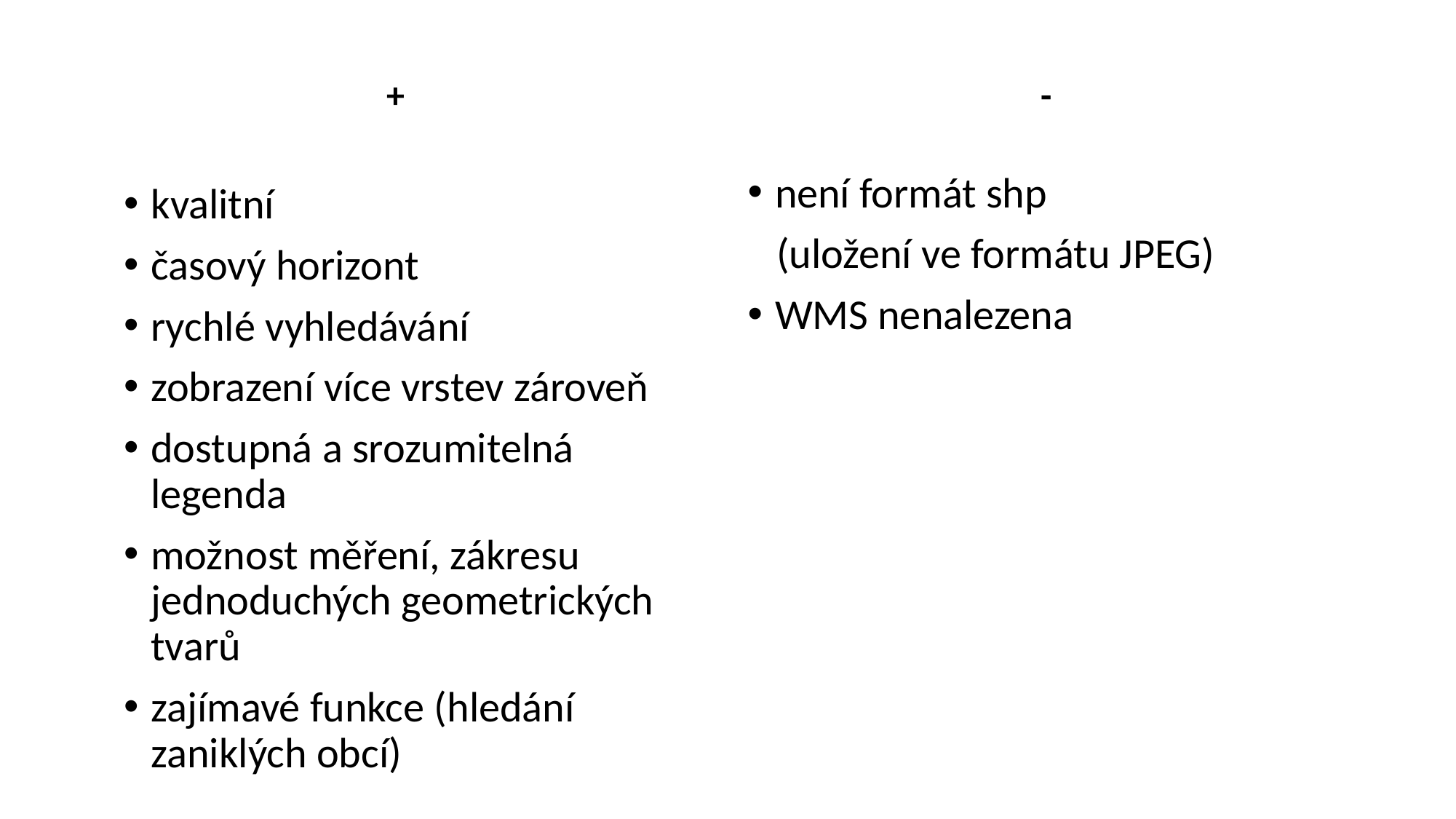

+
-
není formát shp
   (uložení ve formátu JPEG)
WMS nenalezena

kvalitní
časový horizont
rychlé vyhledávání
zobrazení více vrstev zároveň
dostupná a srozumitelná legenda
možnost měření, zákresu jednoduchých geometrických tvarů
zajímavé funkce (hledání zaniklých obcí)